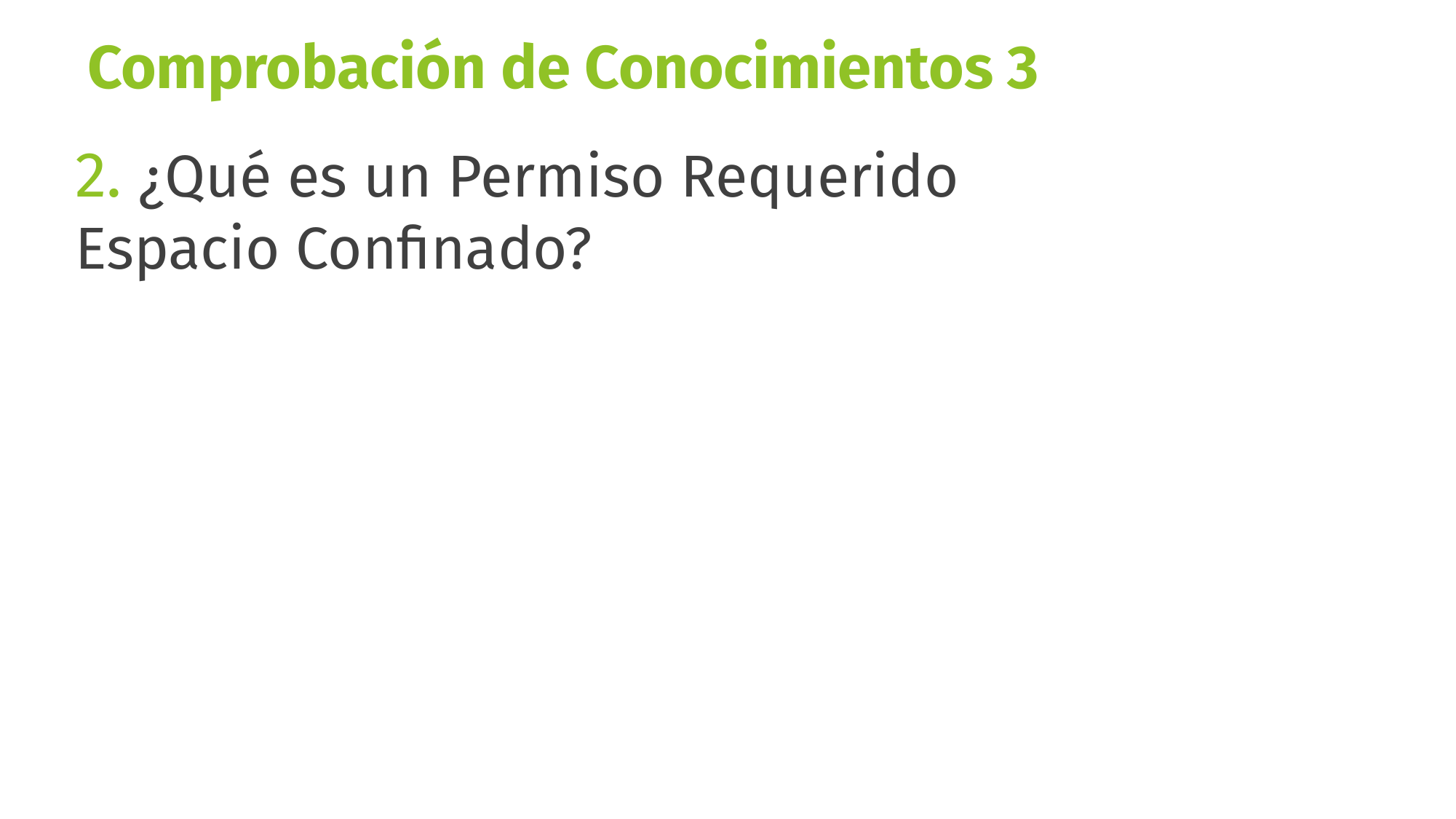

# Comprobación de Conocimientos 3
2. ¿Qué es un Permiso Requerido Espacio Confinado?